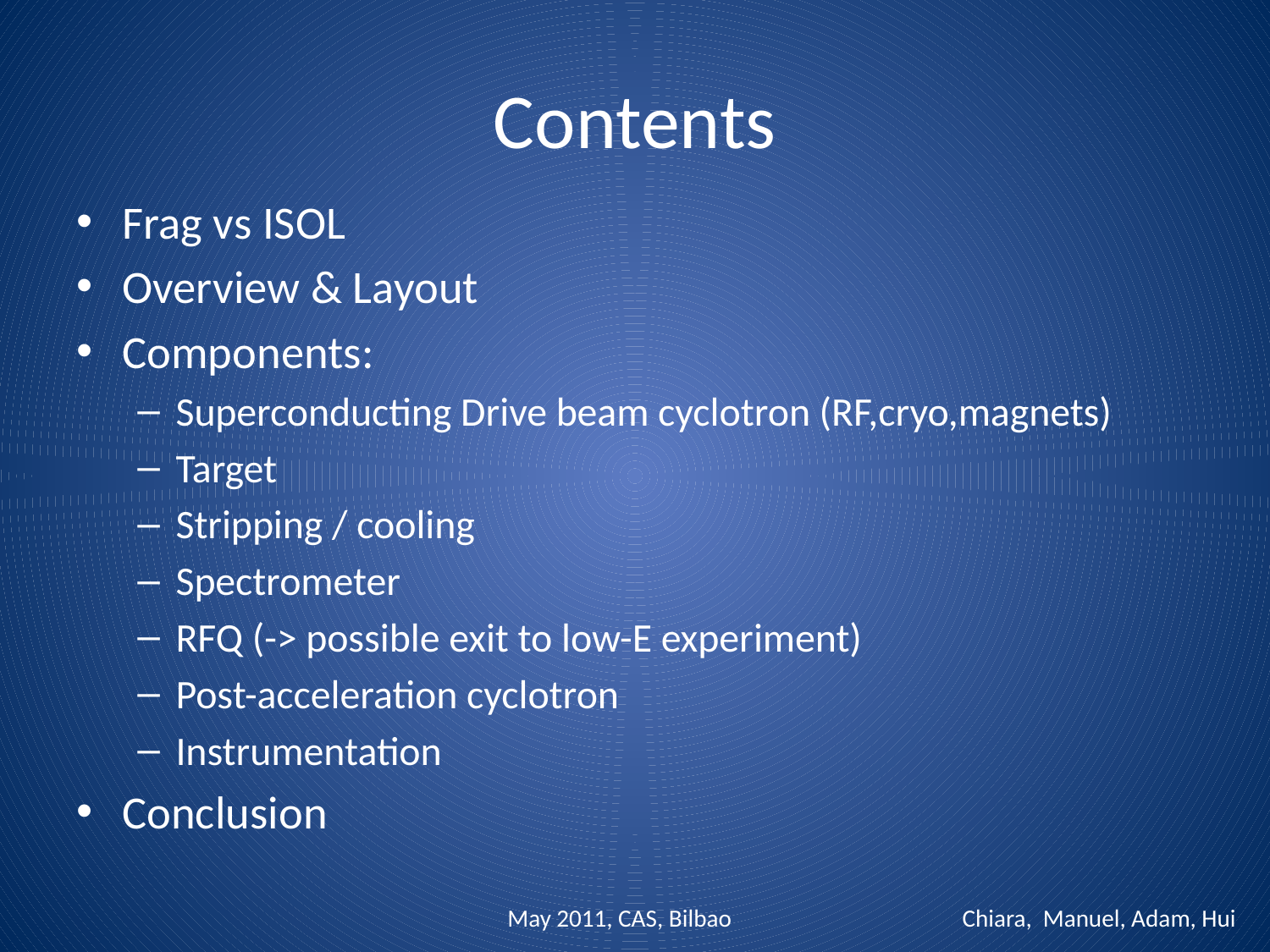

# Contents
Frag vs ISOL
Overview & Layout
Components:
Superconducting Drive beam cyclotron (RF,cryo,magnets)
Target
Stripping / cooling
Spectrometer
RFQ (-> possible exit to low-E experiment)
Post-acceleration cyclotron
Instrumentation
Conclusion
May 2011, CAS, Bilbao
Chiara,  Manuel, Adam, Hui